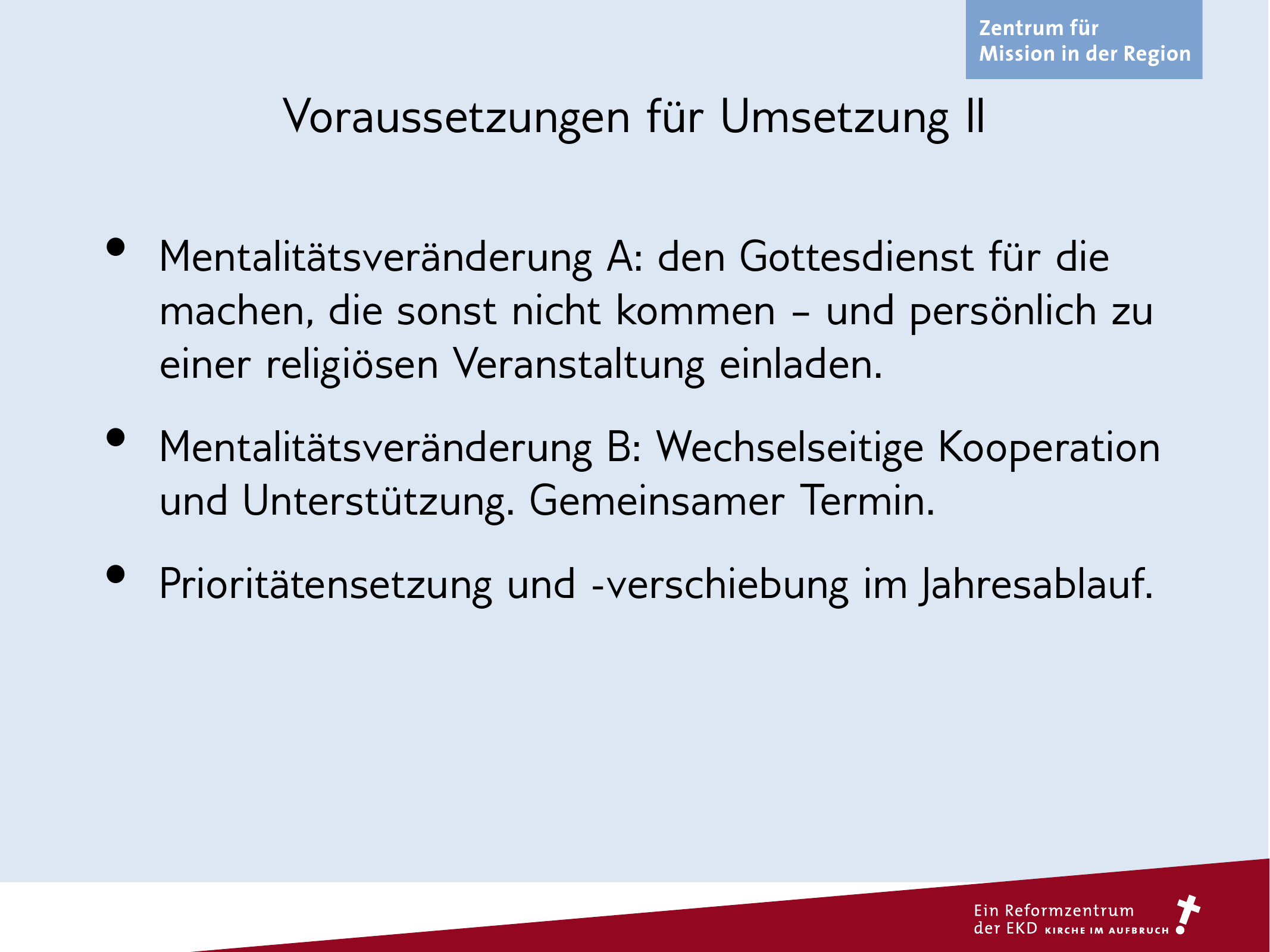

# Voraussetzungen für Umsetzung II
Mentalitätsveränderung A: den Gottesdienst für die machen, die sonst nicht kommen – und persönlich zu einer religiösen Veranstaltung einladen.
Mentalitätsveränderung B: Wechselseitige Kooperation und Unterstützung. Gemeinsamer Termin.
Prioritätensetzung und -verschiebung im Jahresablauf.